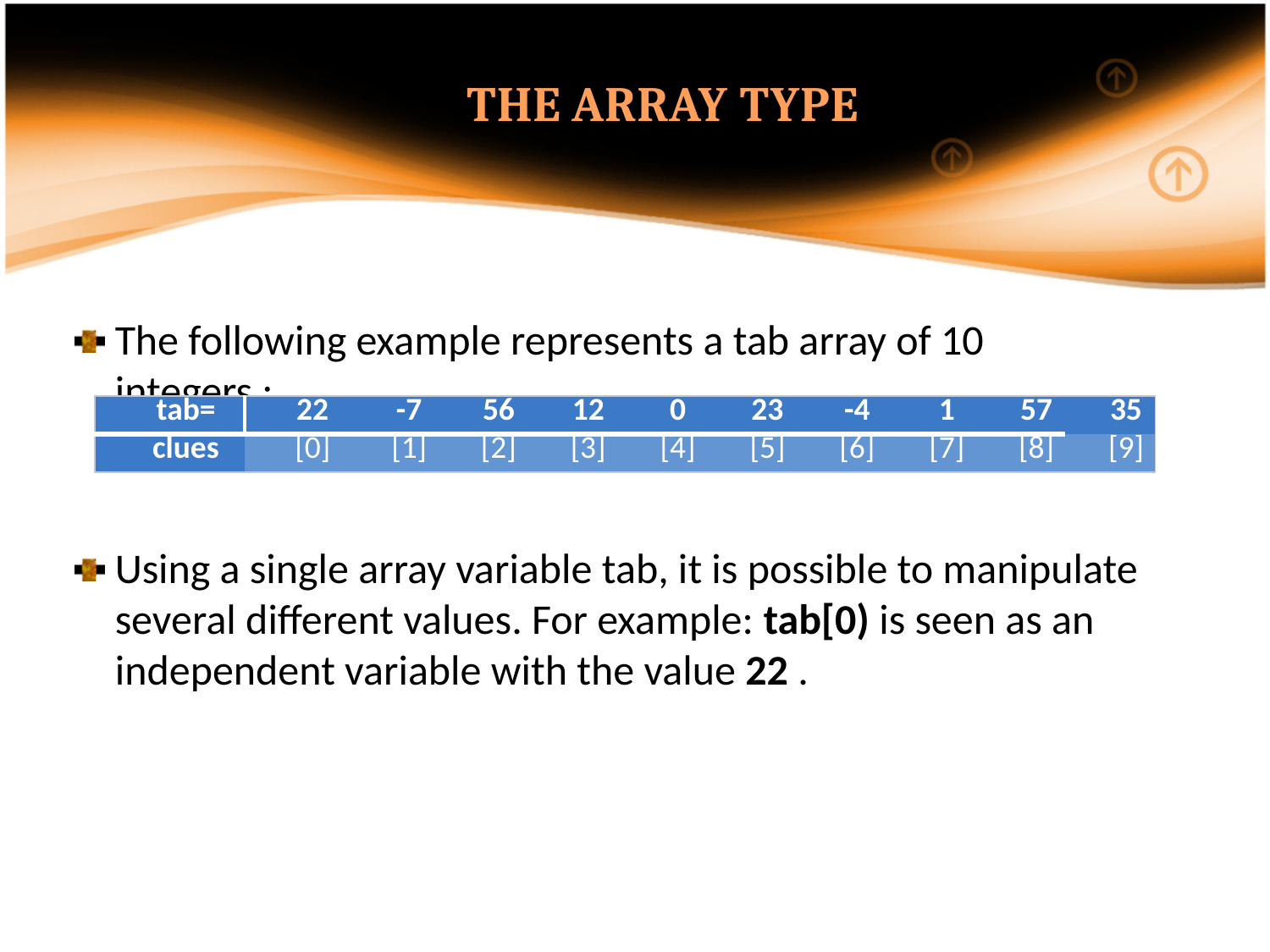

THE ARRAY TYPE
The following example represents a tab array of 10 integers :

Using a single array variable tab, it is possible to manipulate several different values. For example: tab[0) is seen as an independent variable with the value 22 .

| tab= | 22 | -7 | 56 | 12 | 0 | 23 | -4 | 1 | 57 | 35 |
| --- | --- | --- | --- | --- | --- | --- | --- | --- | --- | --- |
| clues | [0] | [1] | [2] | [3] | [4] | [5] | [6] | [7] | [8] | [9] |